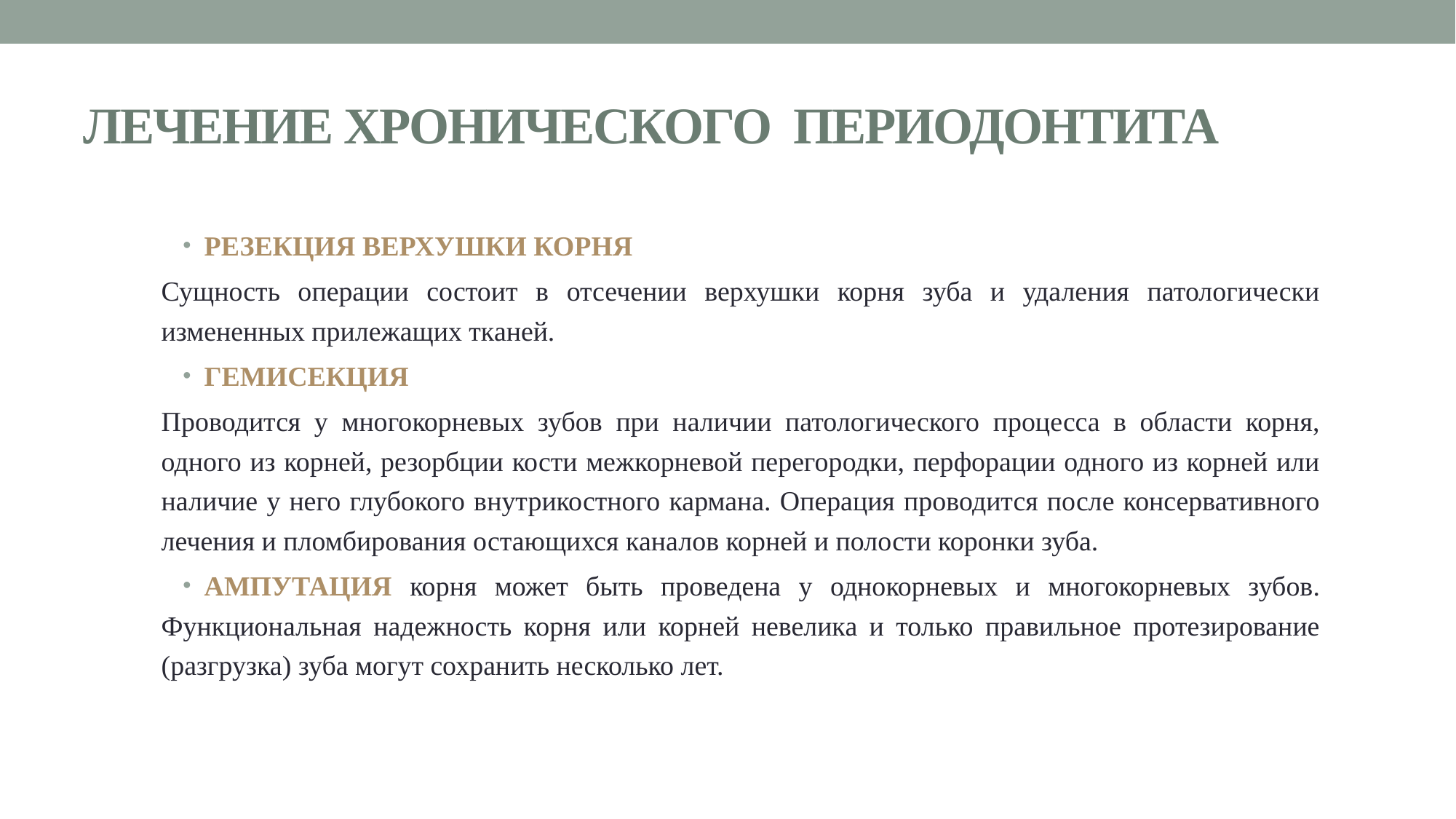

# ЛЕЧЕНИЕ ХРОНИЧЕСКОГО  ПЕРИОДОНТИТА
РЕЗЕКЦИЯ ВЕРХУШКИ КОРНЯ
Сущность операции состоит в отсечении верхушки корня зуба и удаления патологически измененных прилежащих тканей.
ГЕМИСЕКЦИЯ
Проводится у многокорневых зубов при наличии патологического процесса в области корня, одного из корней, резорбции кости межкорневой перегородки, перфорации одного из корней или наличие у него глубокого внутрикостного кармана. Операция проводится после консервативного лечения и пломбирования остающихся каналов корней и полости коронки зуба.
АМПУТАЦИЯ корня может быть проведена у однокорневых и многокорневых зубов. Функциональная надежность корня или корней невелика и только правильное протезирование (разгрузка) зуба могут сохранить несколько лет.